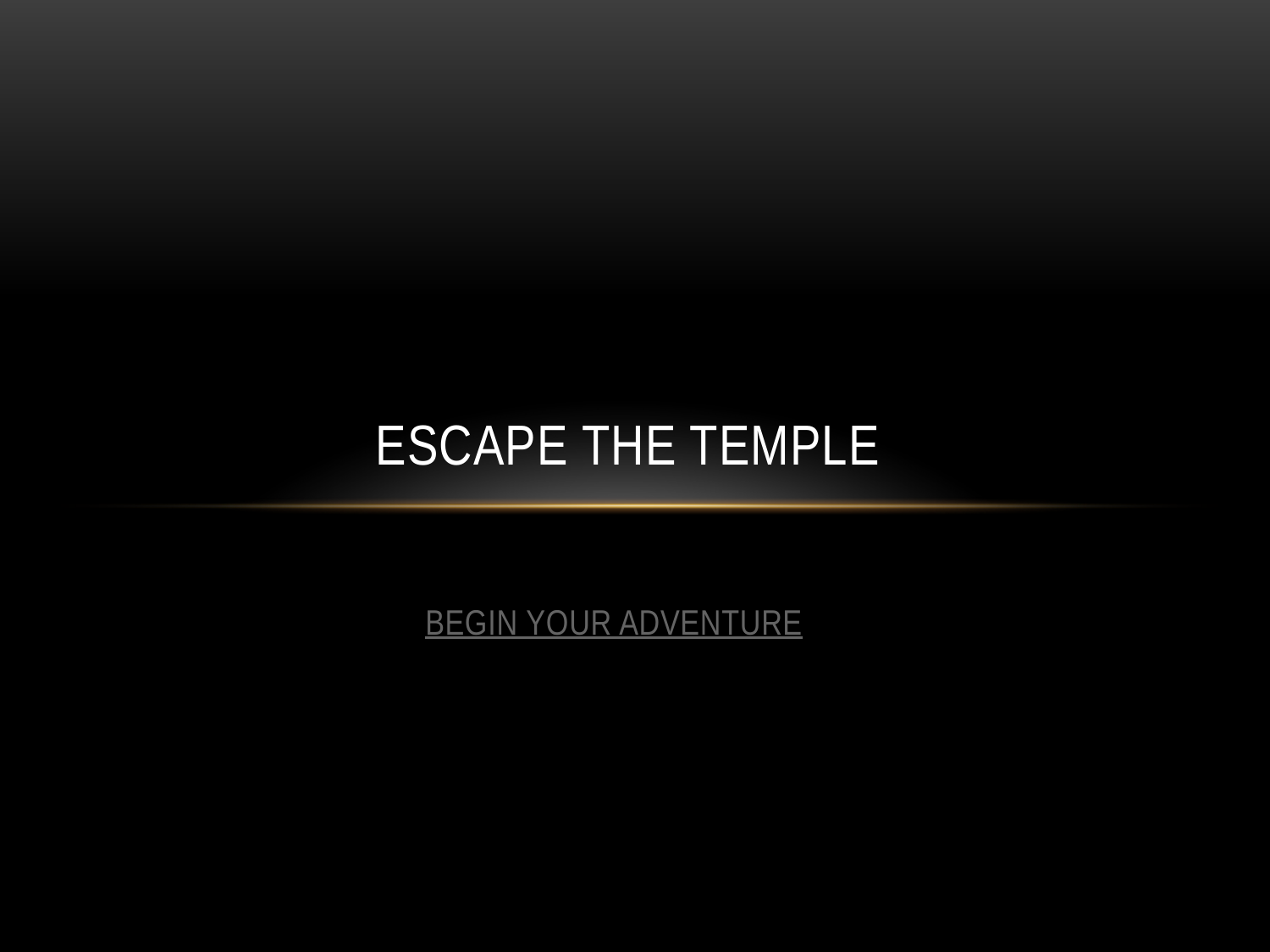

# Escape the temple

BEGIN YOUR ADVENTURE